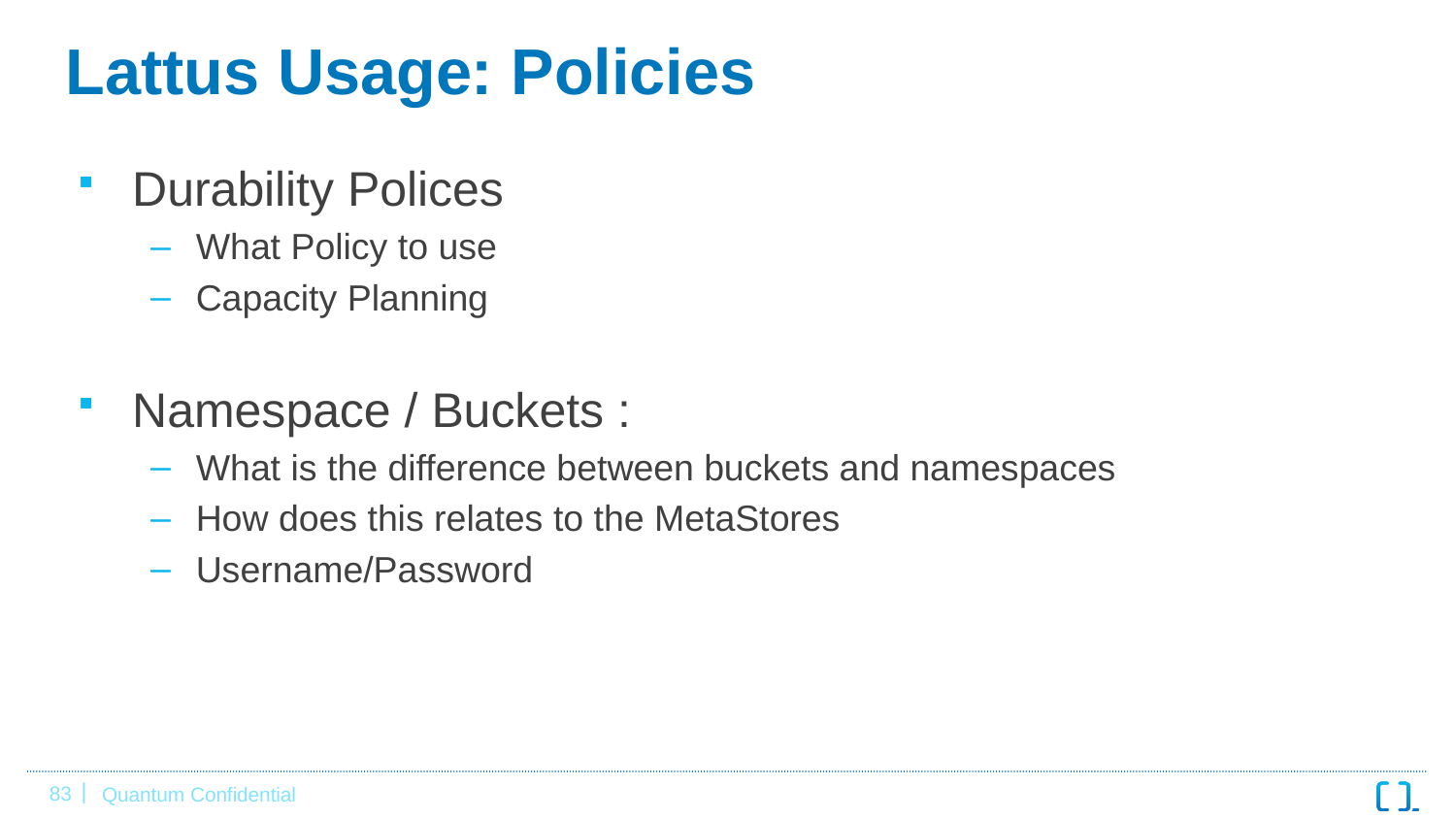

# Lattus Usage: Policies
Durability Polices
What Policy to use
Capacity Planning

Namespace / Buckets :
What is the difference between buckets and namespaces
How does this relates to the MetaStores
Username/Password